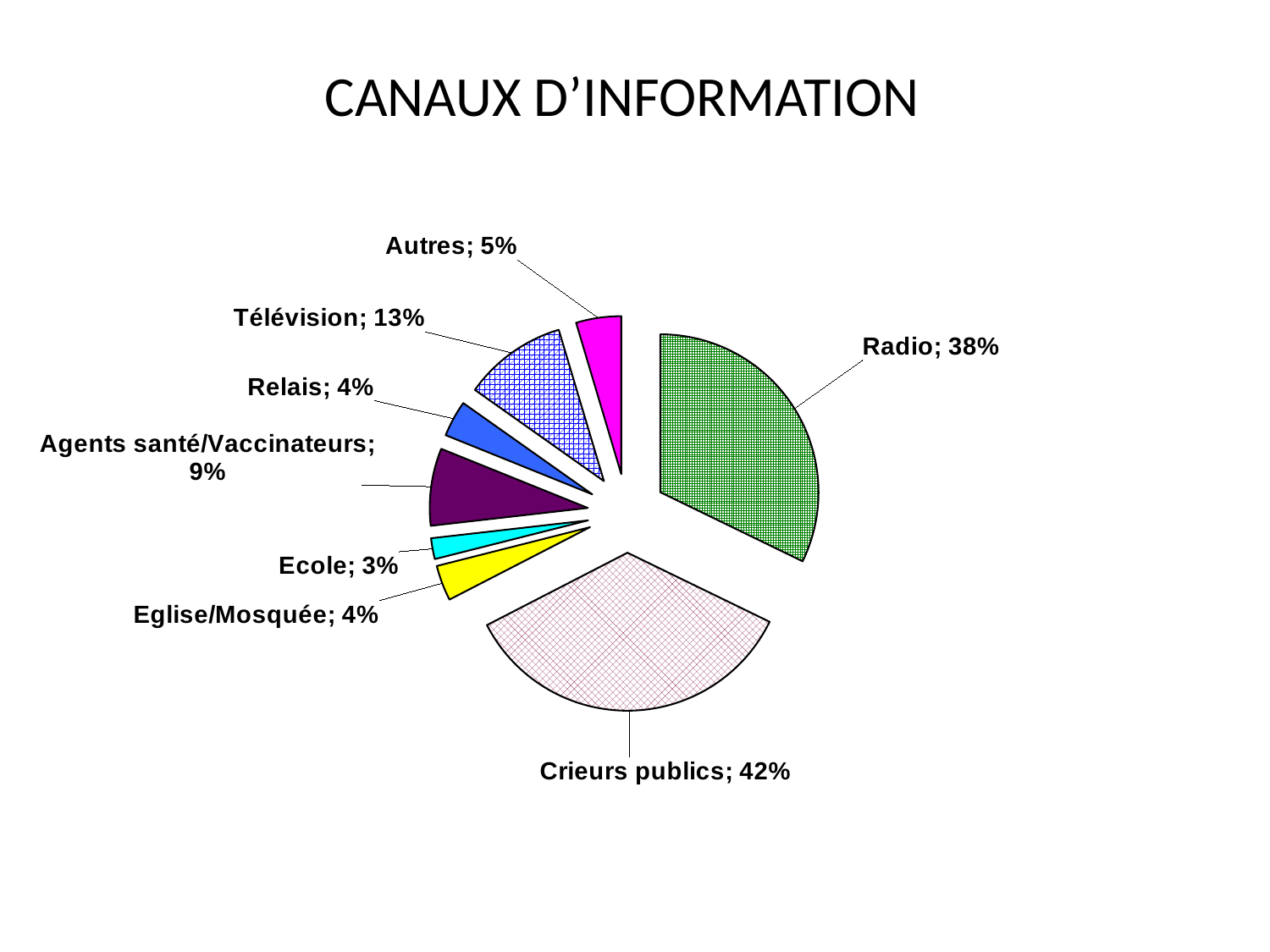

# CANAUX D’INFORMATION

### Chart

| Category |  |
|---|---|
| Radio | 0.38100236158488693 |
| Crieurs publics | 0.41681973235371333 |
| Eglise/Mosquée | 0.04290212542639731 |
| Ecole | 0.025321437942797165 |
| Agents santé/Vaccinateurs | 0.093676200472317 |
| Relais | 0.04368932038834947 |
| Télévision | 0.1252951981107323 |
| Autres | 0.05457885069535546 |